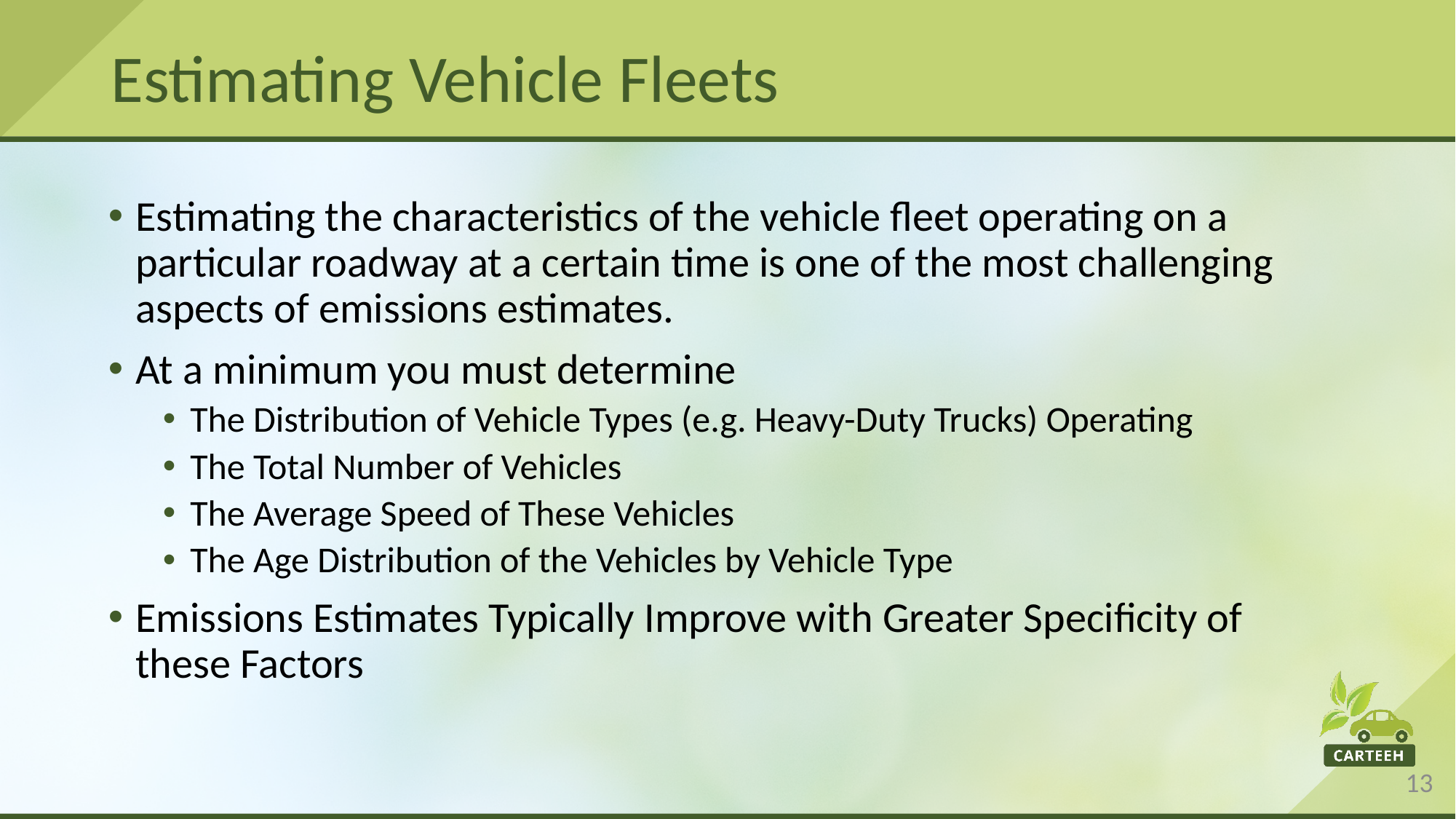

# Estimating Vehicle Fleets
Estimating the characteristics of the vehicle fleet operating on a particular roadway at a certain time is one of the most challenging aspects of emissions estimates.
At a minimum you must determine
The Distribution of Vehicle Types (e.g. Heavy-Duty Trucks) Operating
The Total Number of Vehicles
The Average Speed of These Vehicles
The Age Distribution of the Vehicles by Vehicle Type
Emissions Estimates Typically Improve with Greater Specificity of these Factors